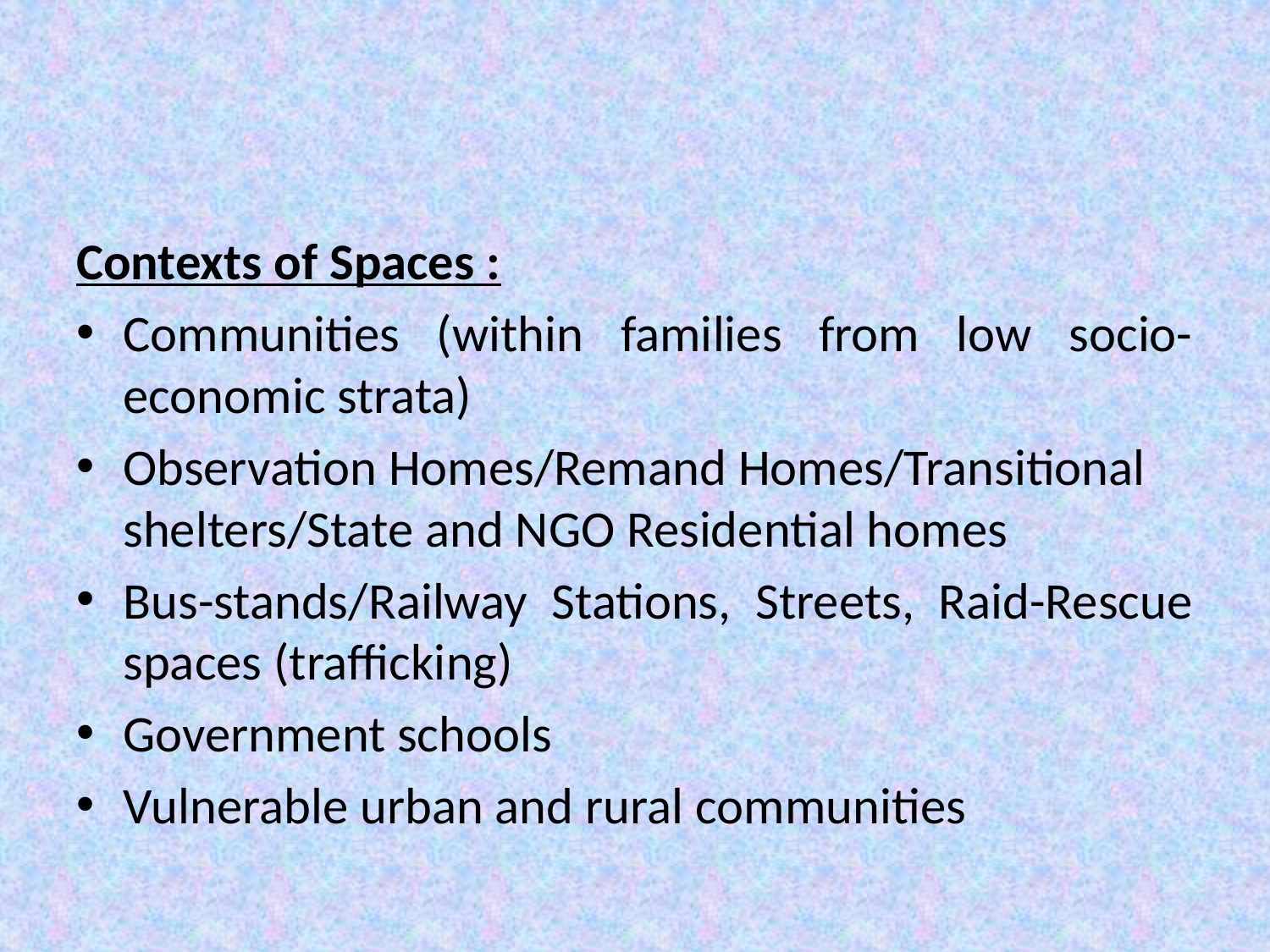

Contexts of Spaces :
Communities (within families from low socio-economic strata)
Observation Homes/Remand Homes/Transitional shelters/State and NGO Residential homes
Bus-stands/Railway Stations, Streets, Raid-Rescue spaces (trafficking)
Government schools
Vulnerable urban and rural communities